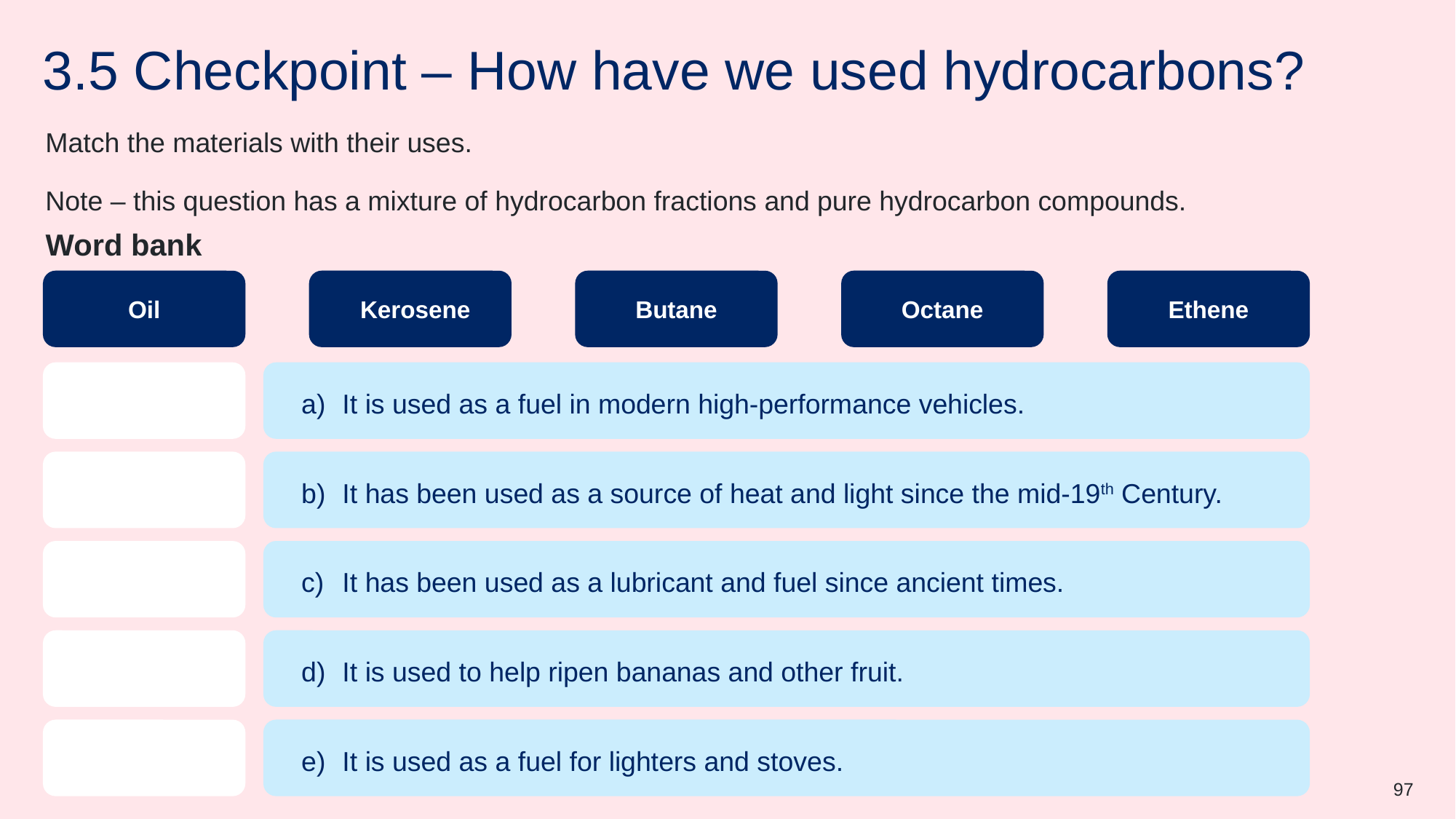

# 3.5 Checkpoint – How have we used hydrocarbons?
Match the materials with their uses.
Note – this question has a mixture of hydrocarbon fractions and pure hydrocarbon compounds.
Word bank
Oil
Kerosene
Butane
Octane
Ethene

It is used as a fuel in modern high-performance vehicles.

It has been used as a source of heat and light since the mid-19th Century.

It has been used as a lubricant and fuel since ancient times.

It is used to help ripen bananas and other fruit.

It is used as a fuel for lighters and stoves.
97